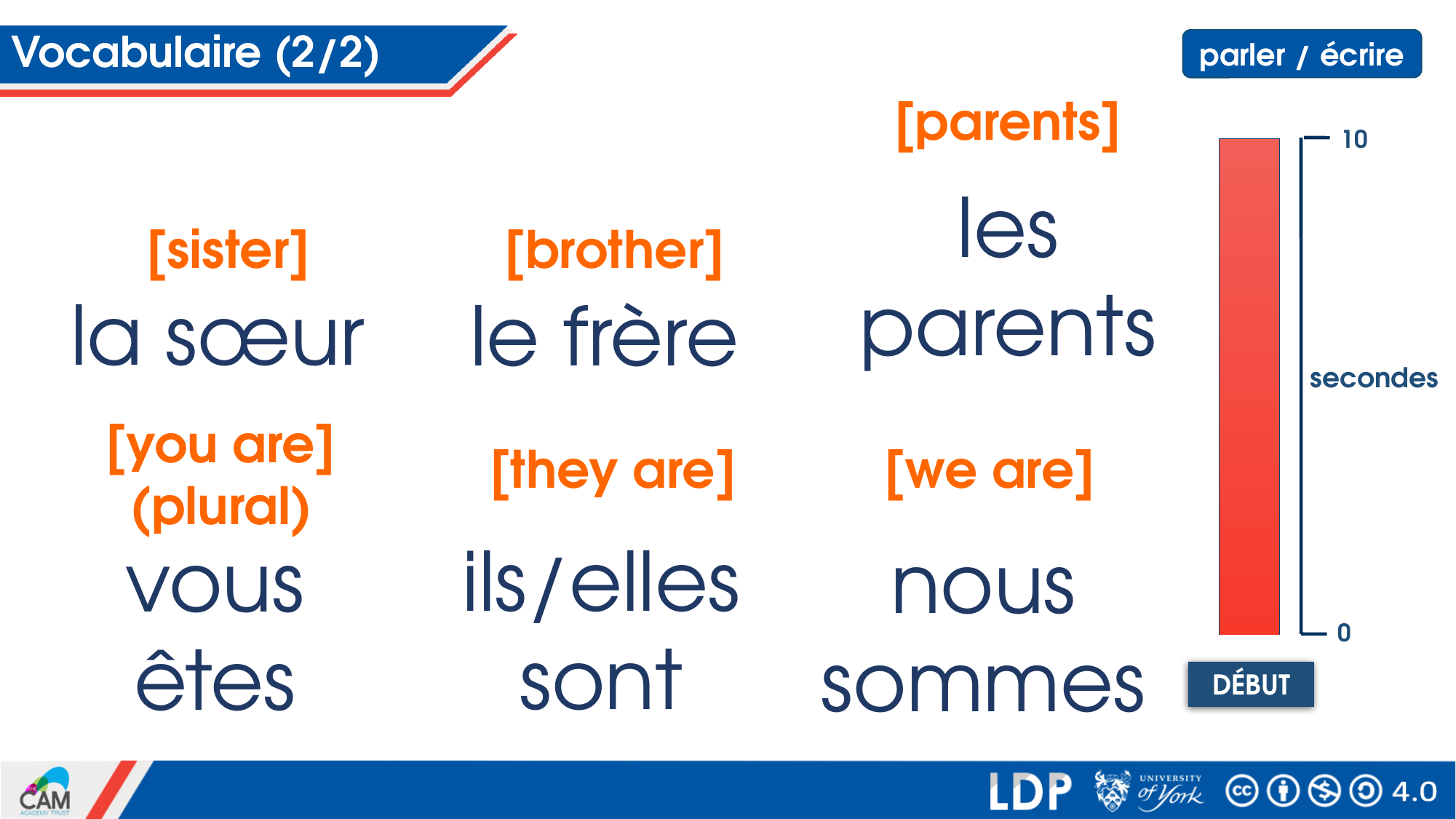

# Vocabulaire (2/2)
parler / écrire
[parents]
10

les parents
[sister]
[brother]
 la sœur
 le frère
secondes
[you are]
(plural)
[we are]
[they are]
ils/elles sont
vous êtes
nous sommes
0

DÉBUT